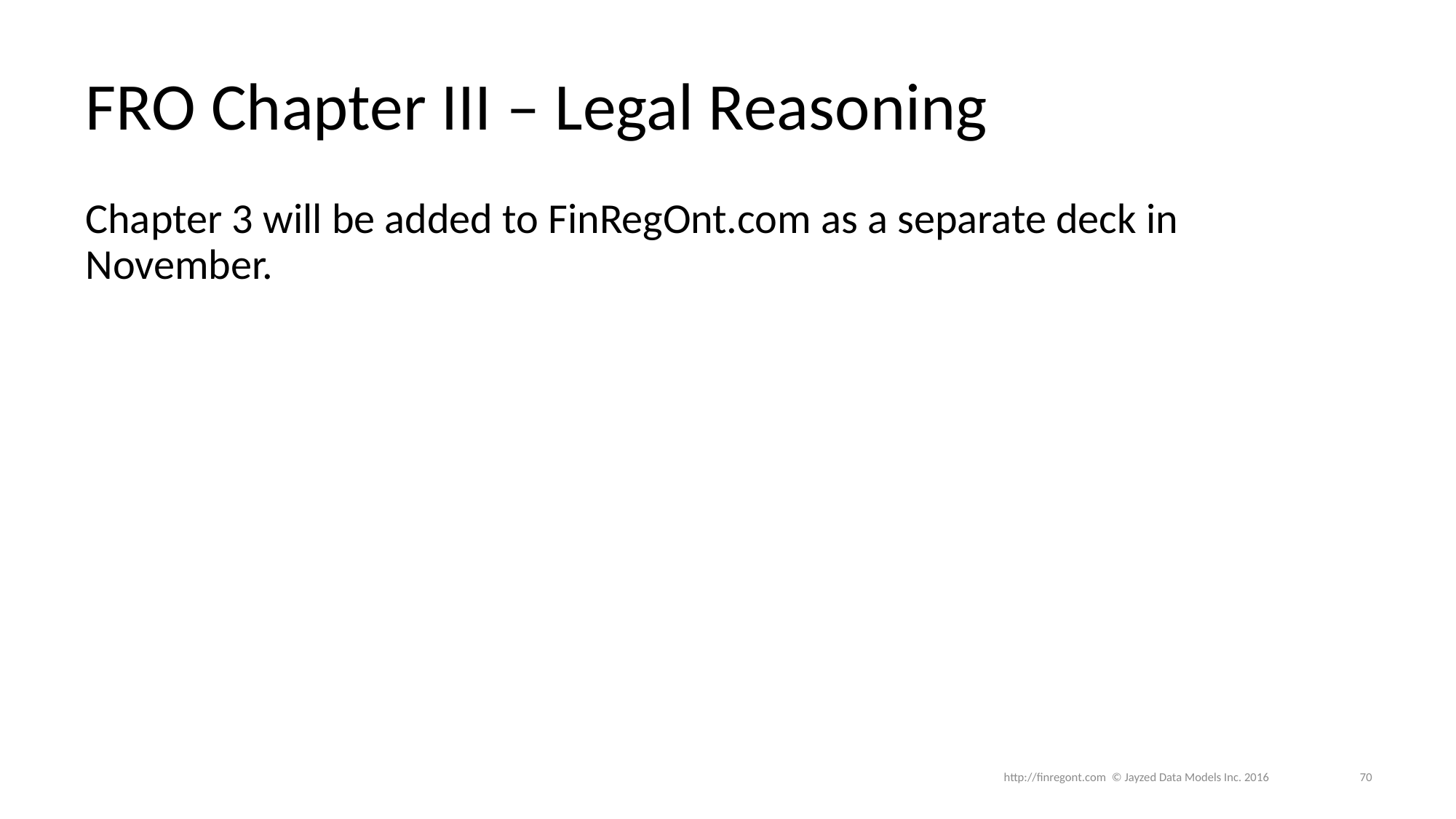

# FRO Chapter III – Legal Reasoning
Chapter 3 will be added to FinRegOnt.com as a separate deck in November.
http://finregont.com  © Jayzed Data Models Inc. 2016